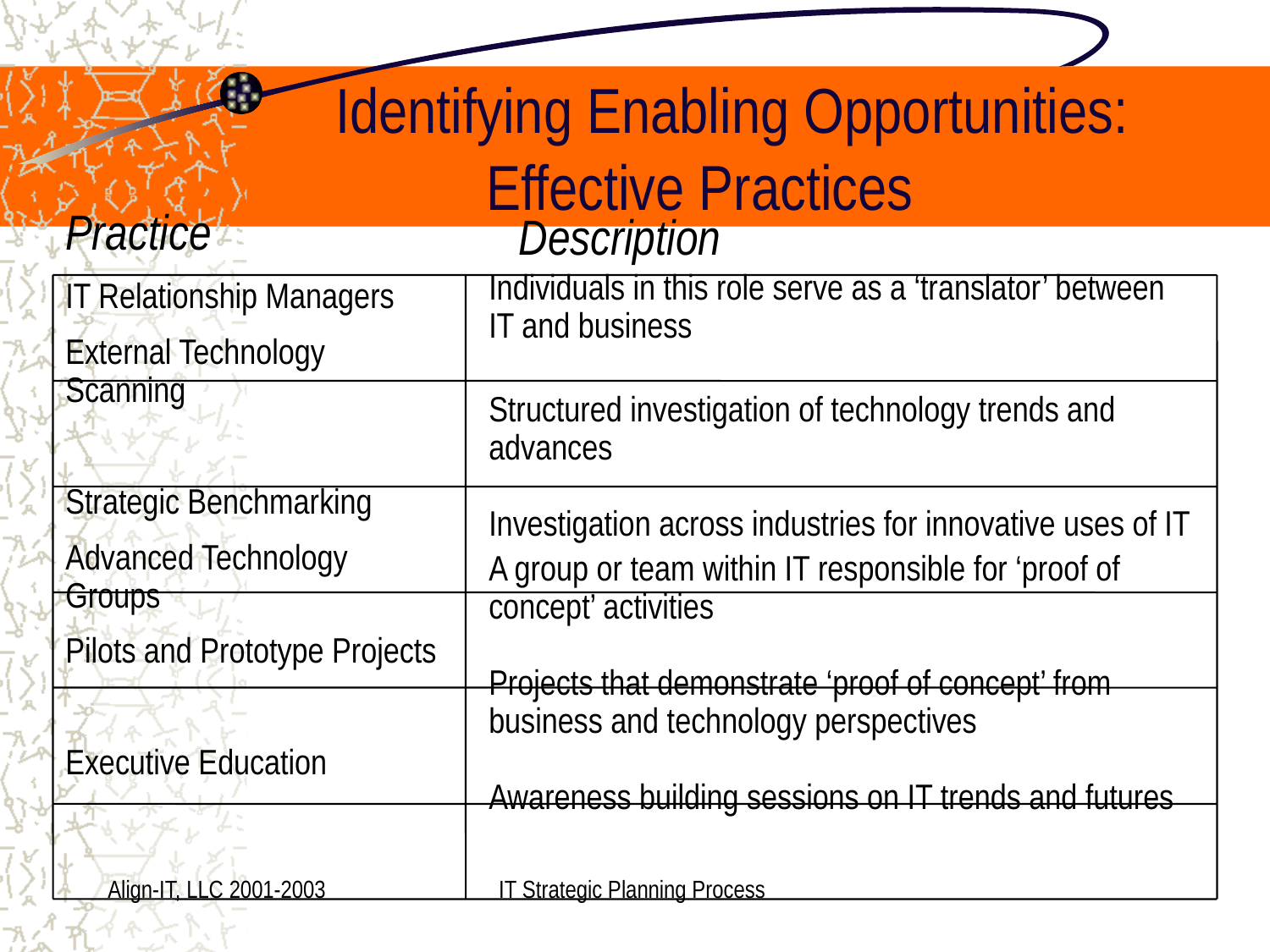

# Identifying Enabling Opportunities: Effective Practices

Individuals in this role serve as a ‘translator’ between IT and business

Structured investigation of technology trends and advances

Investigation across industries for innovative uses of IT
A group or team within IT responsible for ‘proof of concept’ activities

Projects that demonstrate ‘proof of concept’ from business and technology perspectives

Awareness building sessions on IT trends and futures
Description
Practice
IT Relationship Managers
External Technology Scanning

Strategic Benchmarking
Advanced Technology Groups
Pilots and Prototype Projects

Executive Education

Align-IT, LLC 2001-2003
IT Strategic Planning Process